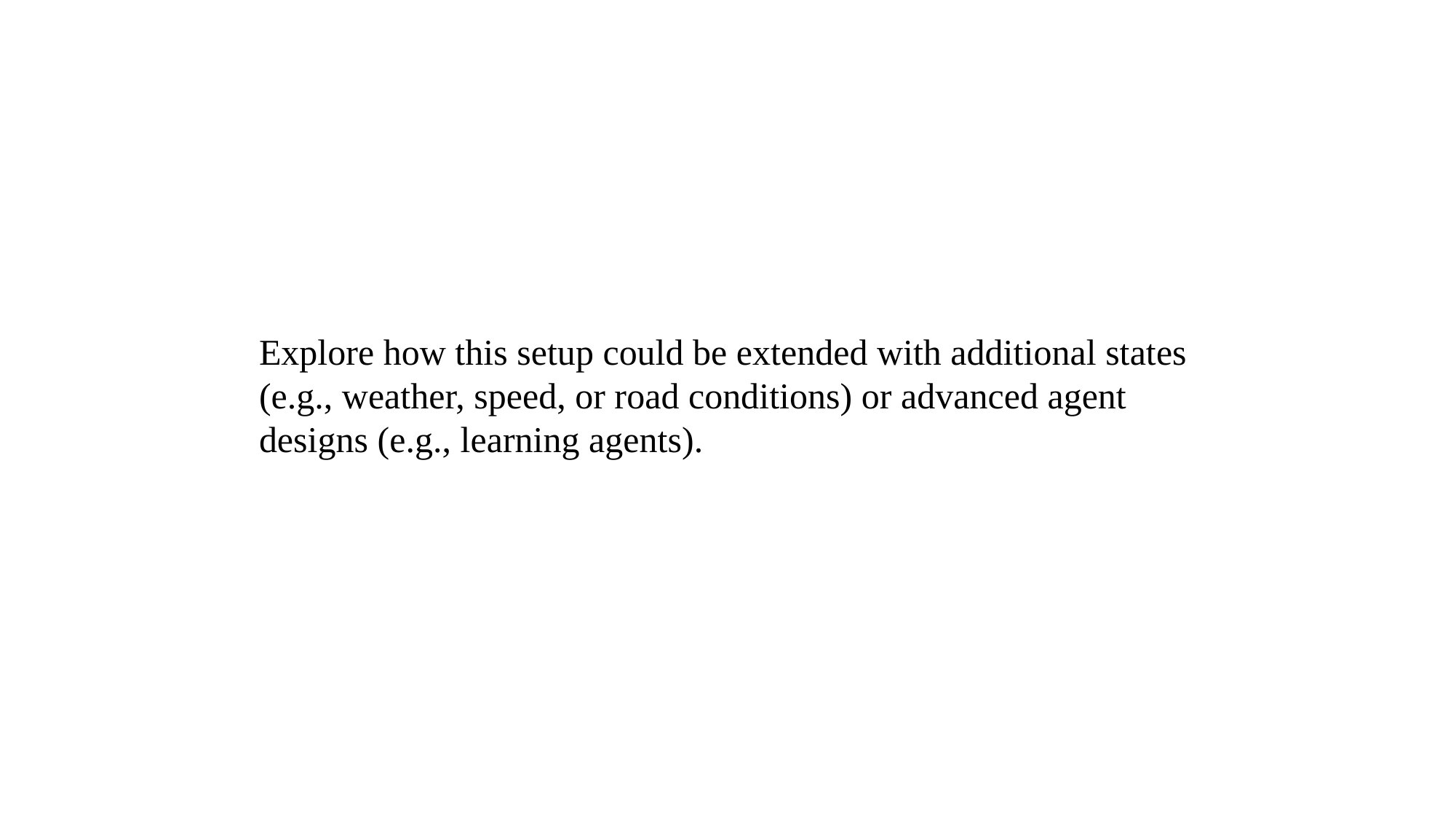

Explore how this setup could be extended with additional states (e.g., weather, speed, or road conditions) or advanced agent designs (e.g., learning agents).